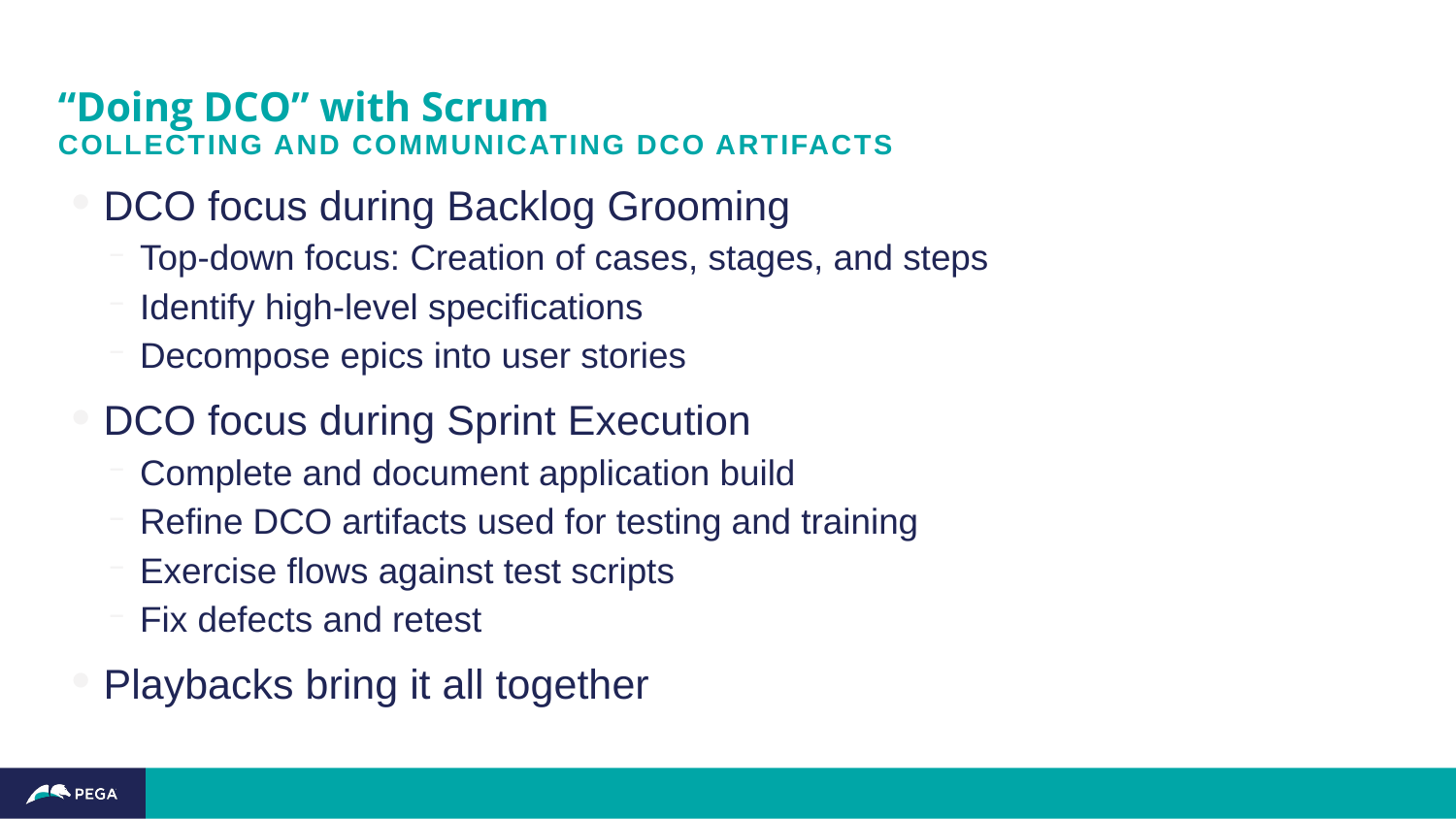

# “Doing DCO” with Scrum
Collecting and communicating DCO Artifacts
DCO focus during Backlog Grooming
Top-down focus: Creation of cases, stages, and steps
Identify high-level specifications
Decompose epics into user stories
DCO focus during Sprint Execution
Complete and document application build
Refine DCO artifacts used for testing and training
Exercise flows against test scripts
Fix defects and retest
Playbacks bring it all together